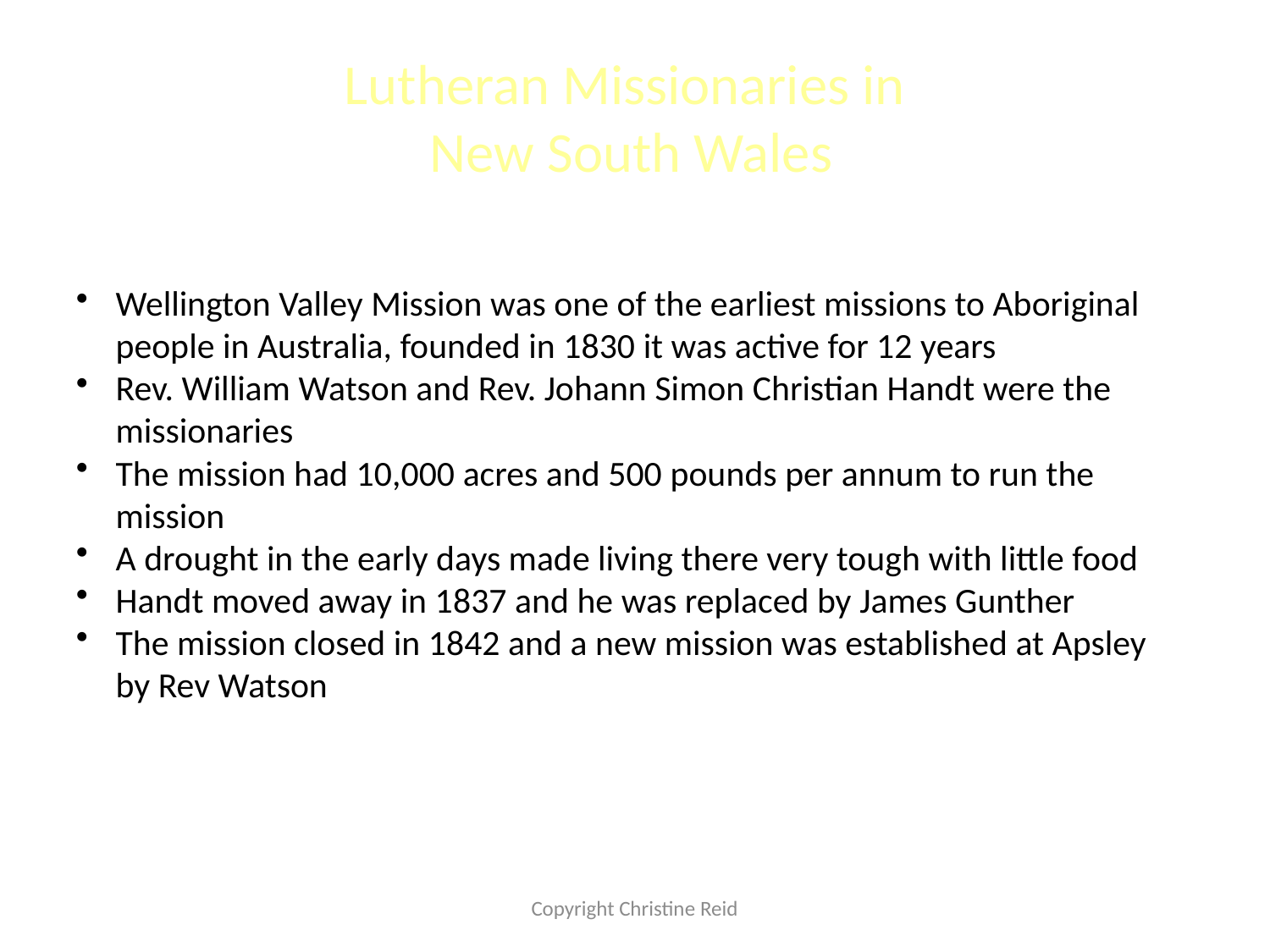

#
Lutheran Missionaries in
New South Wales
Wellington Valley Mission was one of the earliest missions to Aboriginal people in Australia, founded in 1830 it was active for 12 years
Rev. William Watson and Rev. Johann Simon Christian Handt were the missionaries
The mission had 10,000 acres and 500 pounds per annum to run the mission
A drought in the early days made living there very tough with little food
Handt moved away in 1837 and he was replaced by James Gunther
The mission closed in 1842 and a new mission was established at Apsley by Rev Watson

Copyright Christine Reid